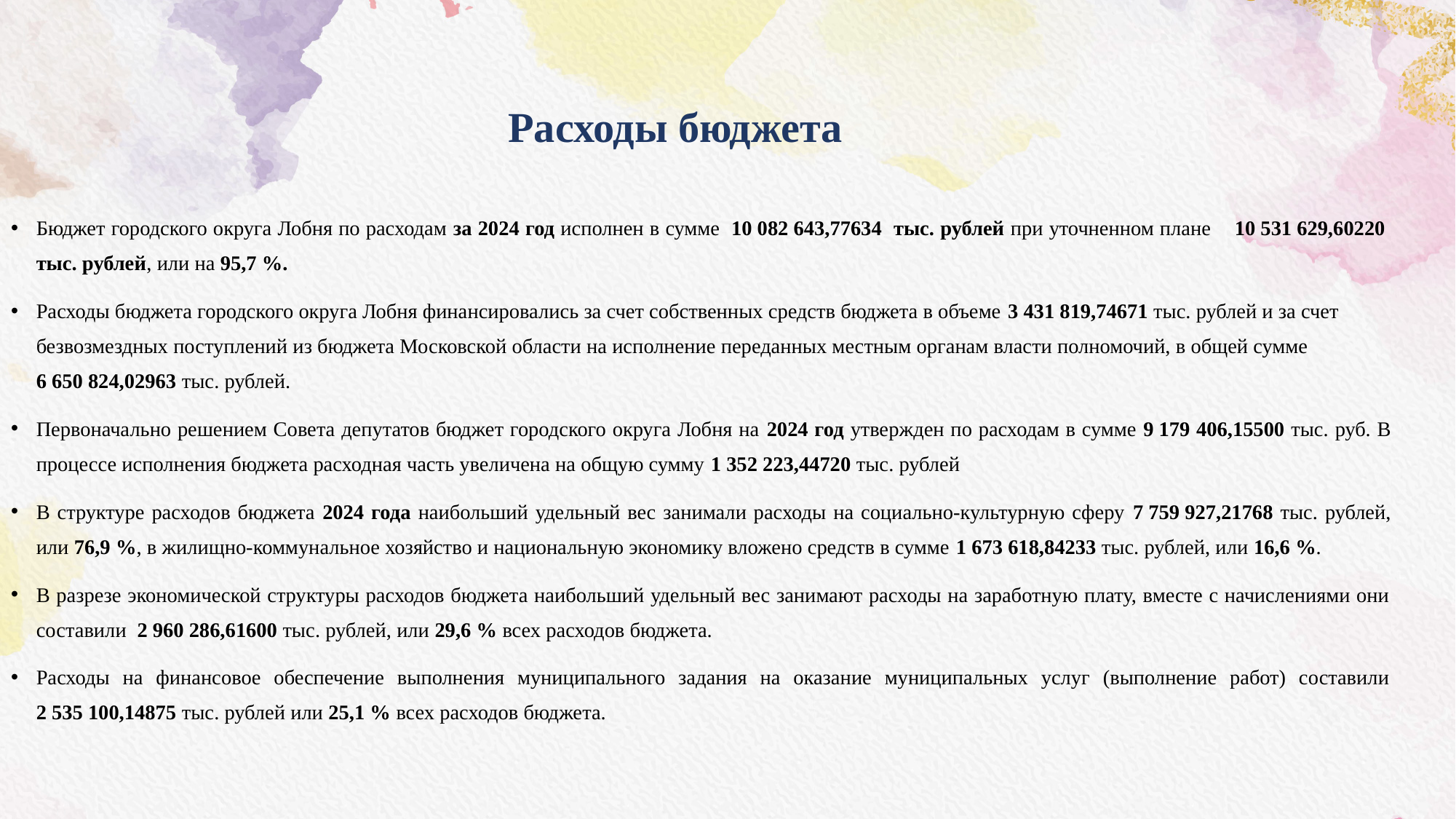

Расходы бюджета
Бюджет городского округа Лобня по расходам за 2024 год исполнен в сумме  10 082 643,77634  тыс. рублей при уточненном плане    10 531 629,60220  тыс. рублей, или на 95,7 %.
Расходы бюджета городского округа Лобня финансировались за счет собственных средств бюджета в объеме 3 431 819,74671 тыс. рублей и за счет безвозмездных поступлений из бюджета Московской области на исполнение переданных местным органам власти полномочий, в общей сумме 6 650 824,02963 тыс. рублей.
Первоначально решением Совета депутатов бюджет городского округа Лобня на 2024 год утвержден по расходам в сумме 9 179 406,15500 тыс. руб. В процессе исполнения бюджета расходная часть увеличена на общую сумму 1 352 223,44720 тыс. рублей
В структуре расходов бюджета 2024 года наибольший удельный вес занимали расходы на социально-культурную сферу 7 759 927,21768 тыс. рублей, или 76,9 %, в жилищно-коммунальное хозяйство и национальную экономику вложено средств в сумме 1 673 618,84233 тыс. рублей, или 16,6 %.
В разрезе экономической структуры расходов бюджета наибольший удельный вес занимают расходы на заработную плату, вместе с начислениями они составили  2 960 286,61600 тыс. рублей, или 29,6 % всех расходов бюджета.
Расходы на финансовое обеспечение выполнения муниципального задания на оказание муниципальных услуг (выполнение работ) составили 2 535 100,14875 тыс. рублей или 25,1 % всех расходов бюджета.